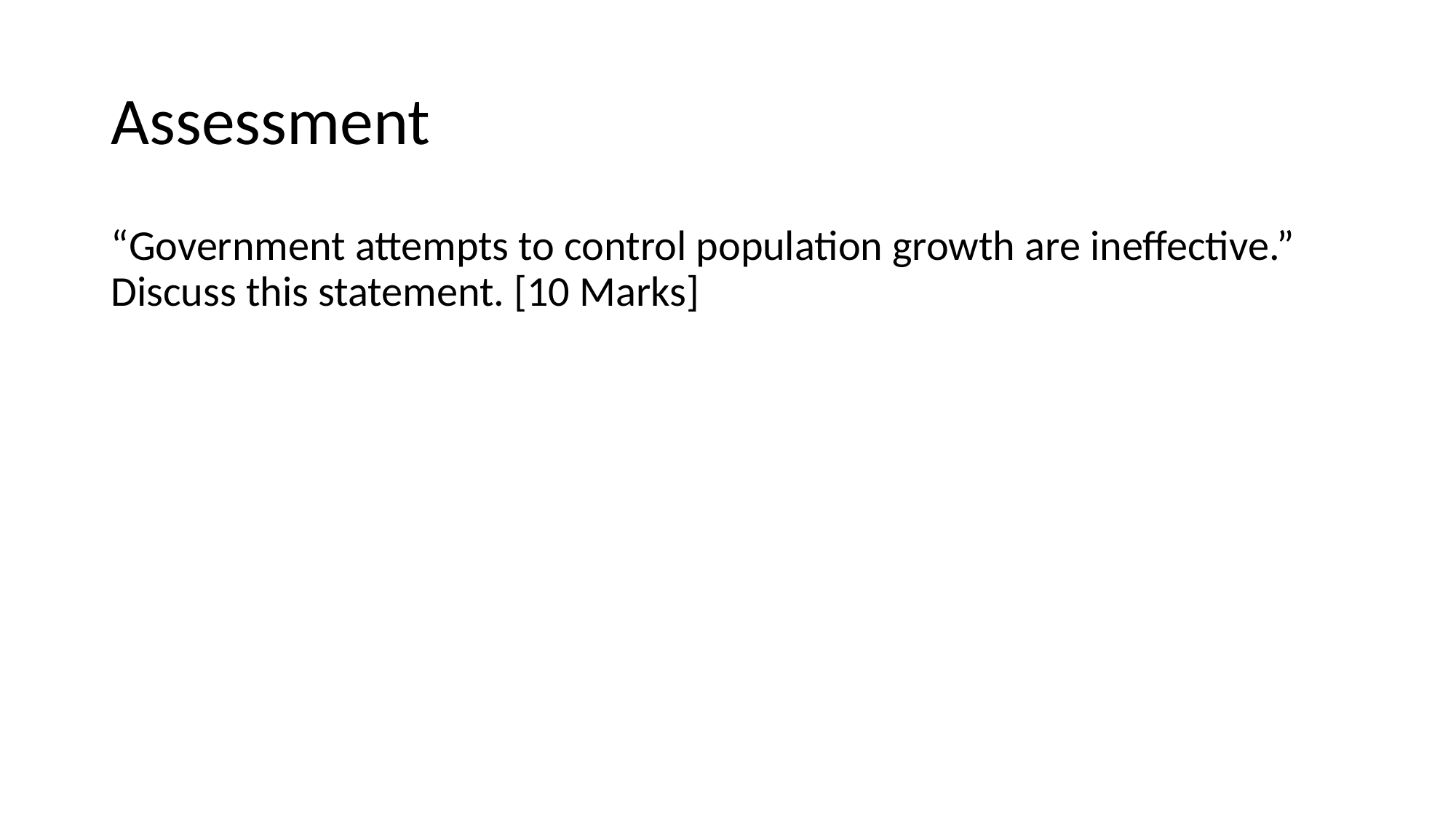

# Assessment
“Government attempts to control population growth are ineffective.” Discuss this statement. [10 Marks]